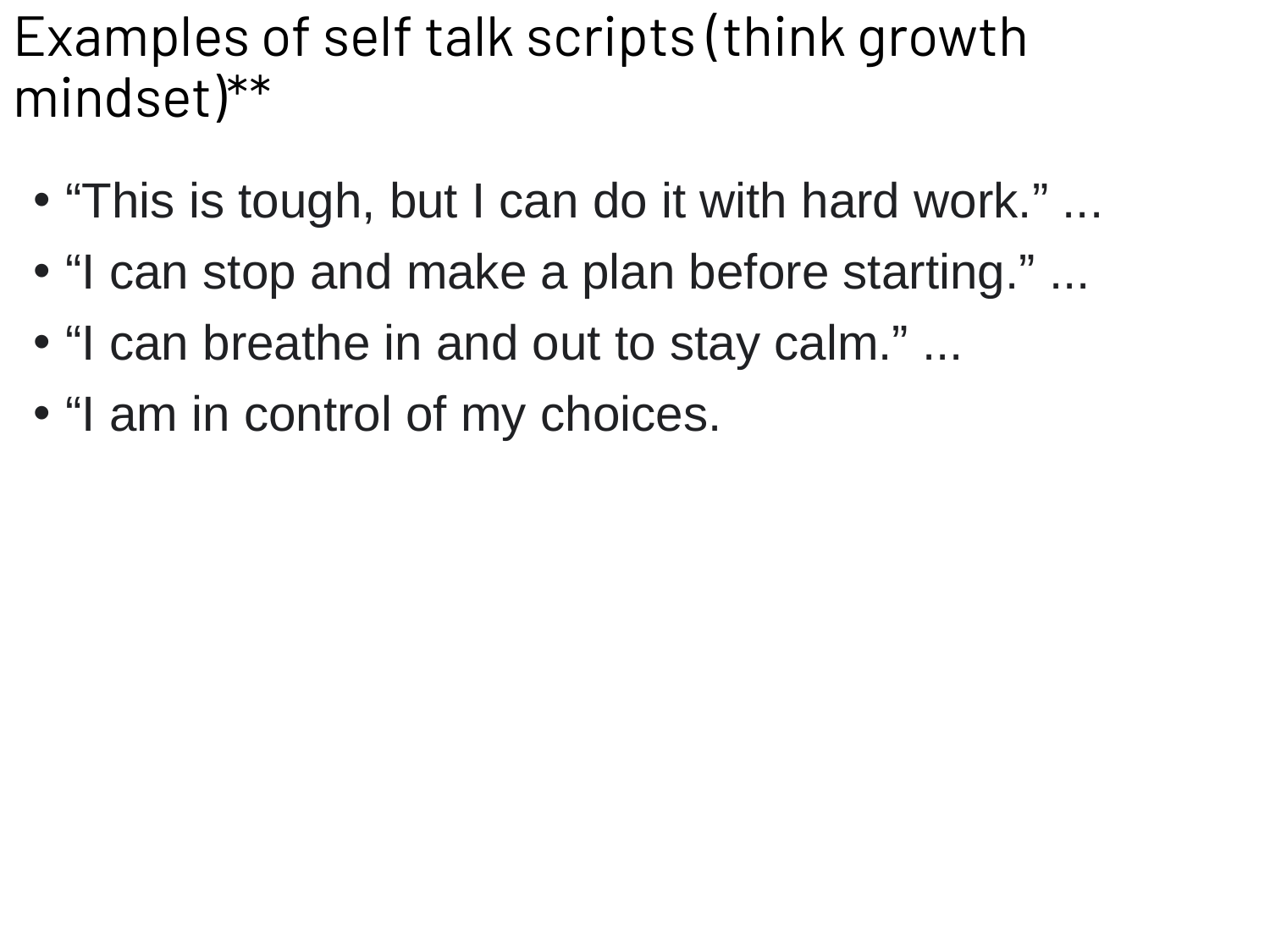

# Examples of self talk scripts (think growth mindset)**
“This is tough, but I can do it with hard work.” ...
“I can stop and make a plan before starting.” ...
“I can breathe in and out to stay calm.” ...
“I am in control of my choices.